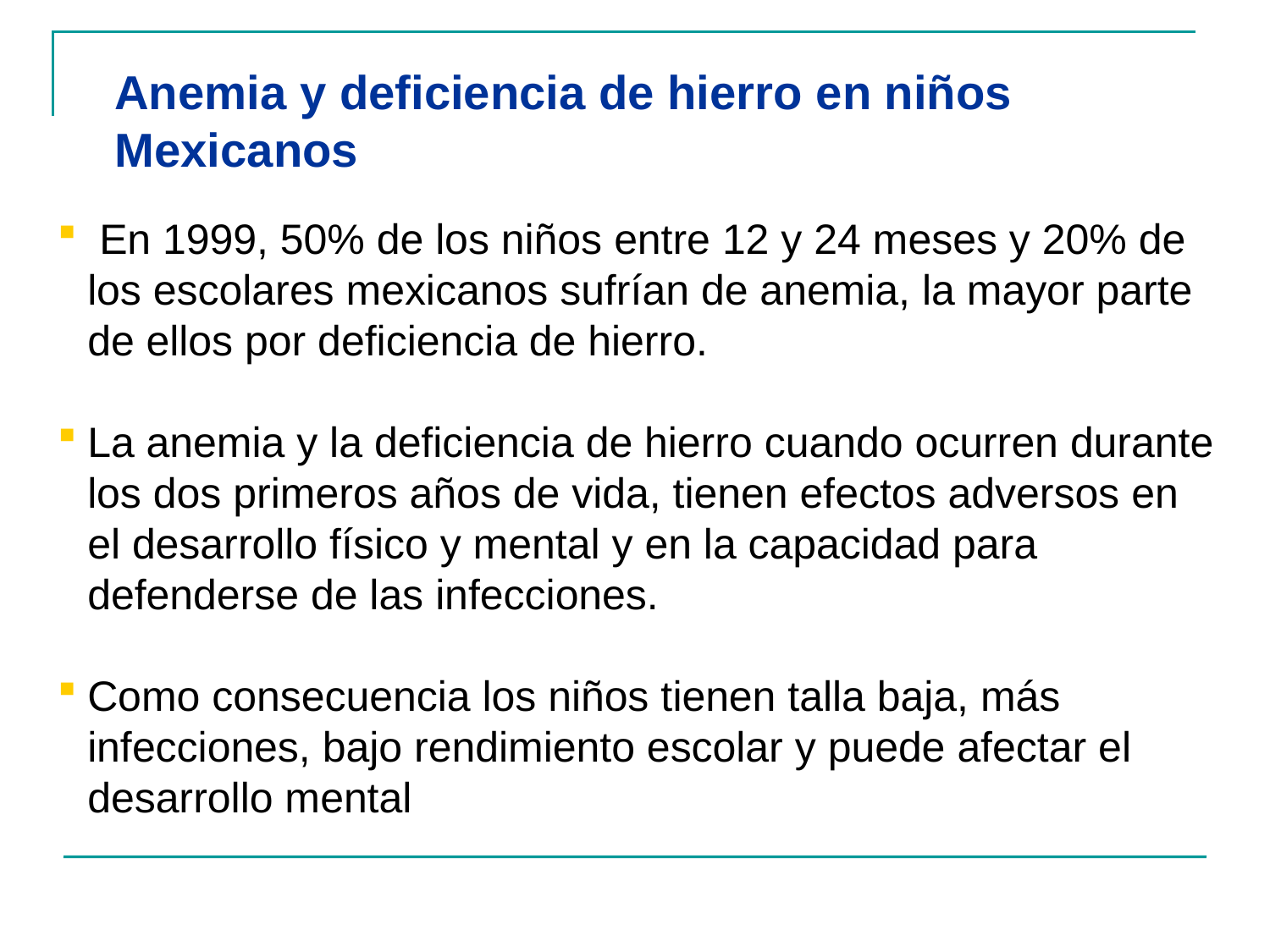

Anemia y deficiencia de hierro en niños
Mexicanos

 En 1999, 50% de los niños entre 12 y 24 meses y 20% de los escolares mexicanos sufrían de anemia, la mayor parte de ellos por deficiencia de hierro.

La anemia y la deficiencia de hierro cuando ocurren durante los dos primeros años de vida, tienen efectos adversos en el desarrollo físico y mental y en la capacidad para defenderse de las infecciones.

Como consecuencia los niños tienen talla baja, más infecciones, bajo rendimiento escolar y puede afectar el desarrollo mental